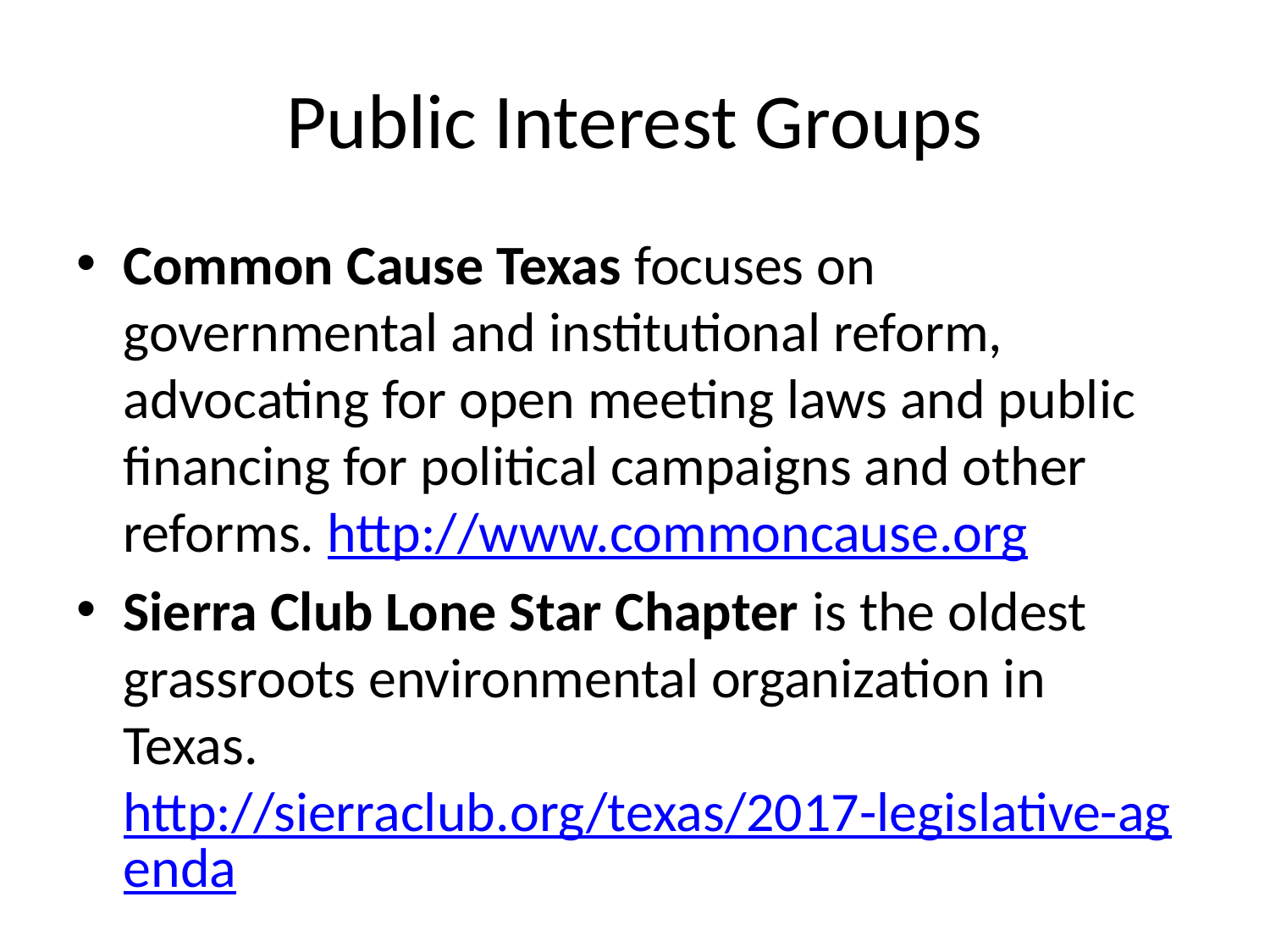

# Public Interest Groups
Common Cause Texas focuses on governmental and institutional reform, advocating for open meeting laws and public financing for political campaigns and other reforms. http://www.commoncause.org
Sierra Club Lone Star Chapter is the oldest grassroots environmental organization in Texas. http://sierraclub.org/texas/2017-legislative-agenda